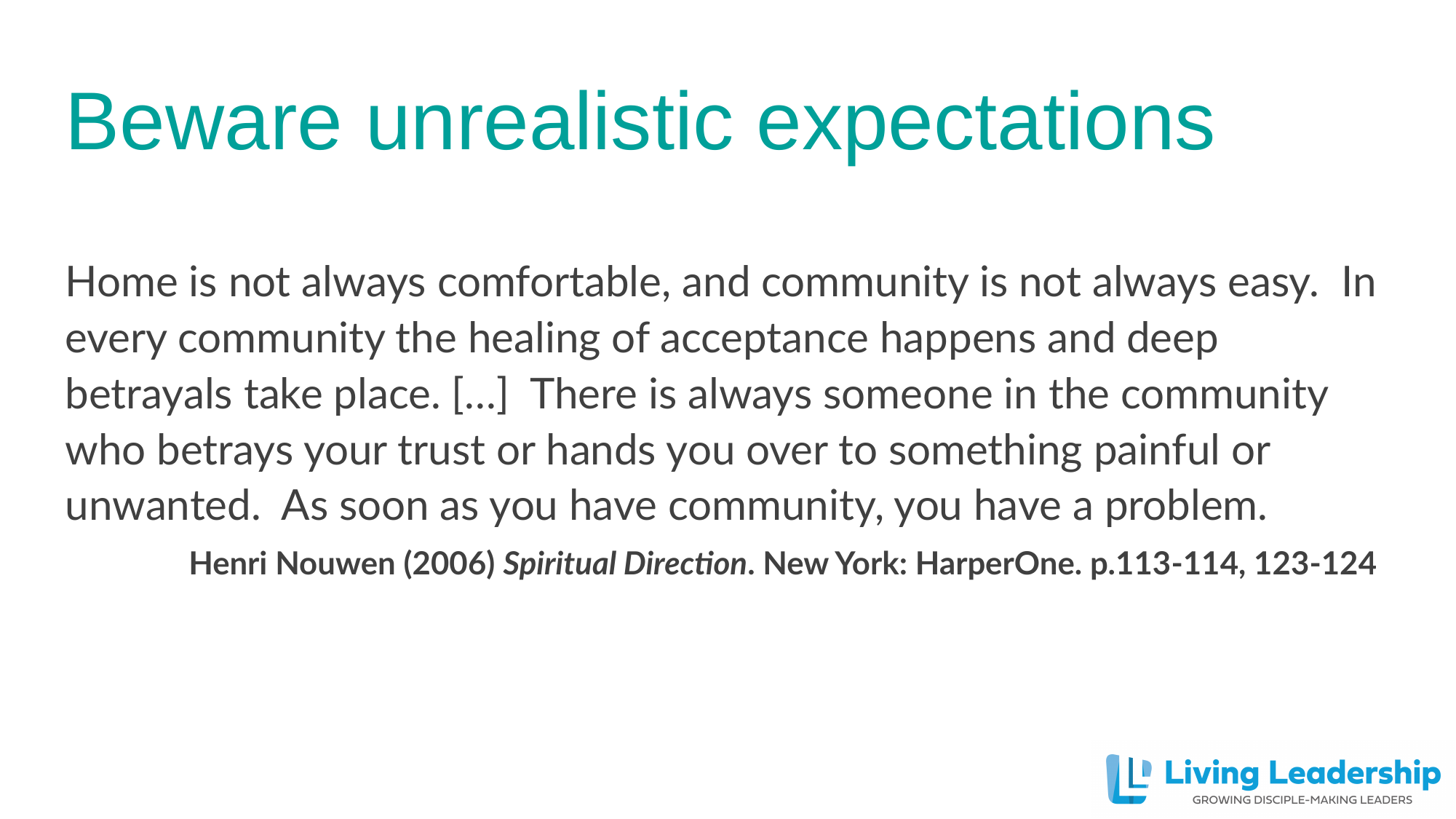

# Beware unrealistic expectations
Home is not always comfortable, and community is not always easy.  In every community the healing of acceptance happens and deep betrayals take place. […]  There is always someone in the community who betrays your trust or hands you over to something painful or unwanted.  As soon as you have community, you have a problem.
Henri Nouwen (2006) Spiritual Direction. New York: HarperOne. p.113-114, 123-124